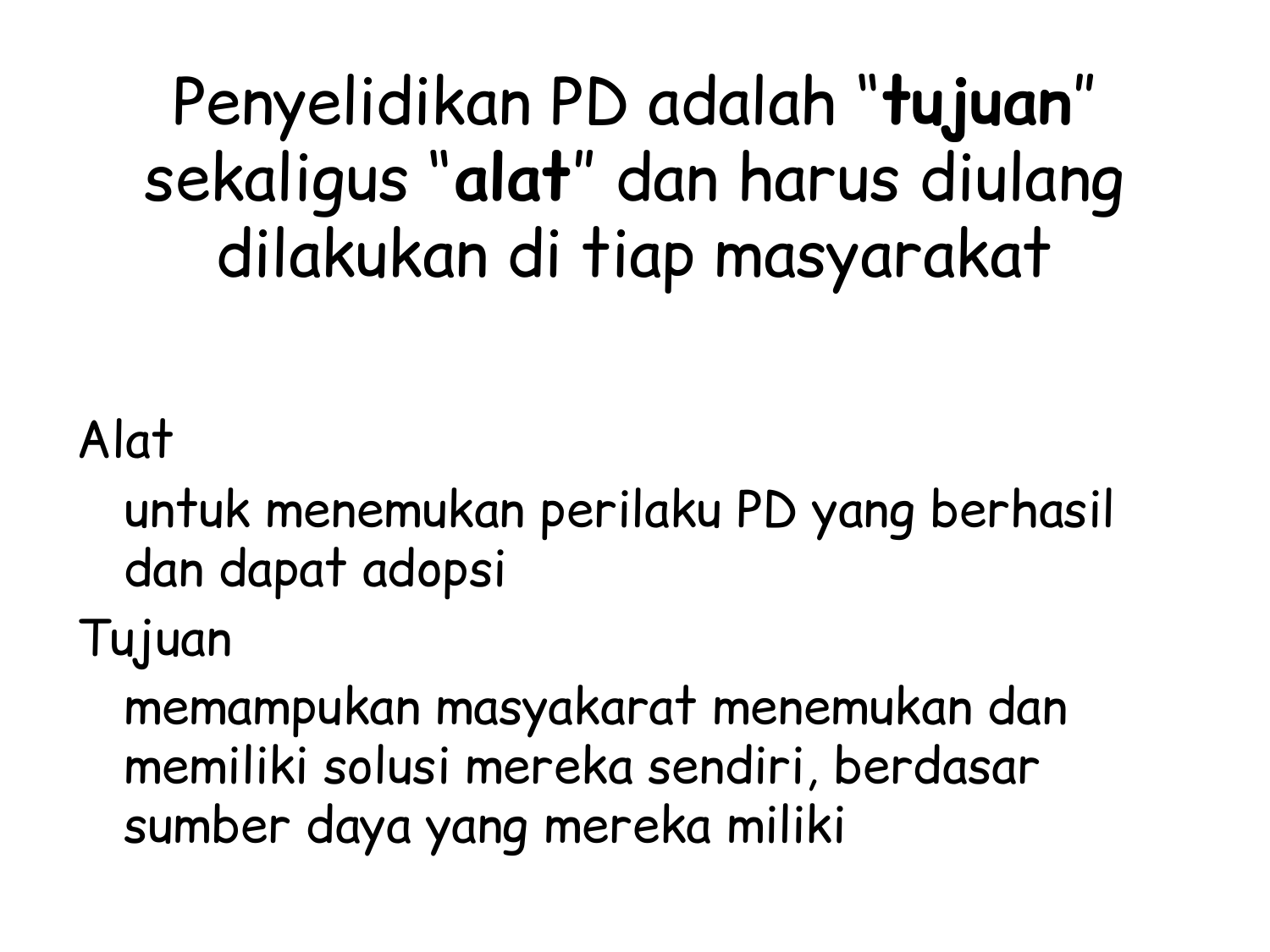

# Penyelidikan PD adalah “tujuan” sekaligus “alat” dan harus diulang dilakukan di tiap masyarakat
Alat
	untuk menemukan perilaku PD yang berhasil dan dapat adopsi
Tujuan
	memampukan masyakarat menemukan dan memiliki solusi mereka sendiri, berdasar sumber daya yang mereka miliki